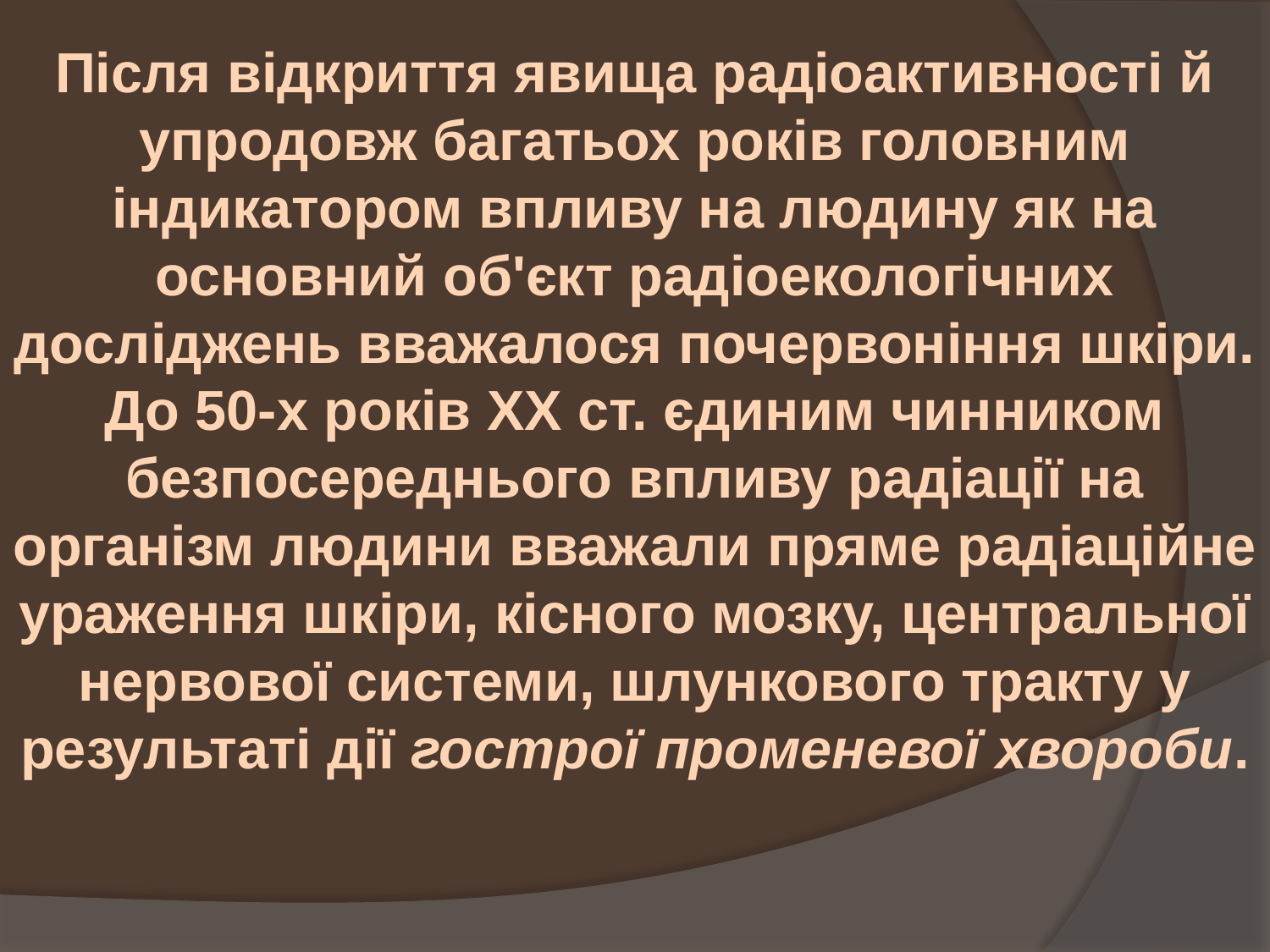

Після відкриття явища радіоактивності й упродовж багатьох років головним індикатором впливу на людину як на основний об'єкт радіоекологічних досліджень вважалося почервоніння шкіри. До 50-х років ХХ ст. єдиним чинником безпосереднього впливу радіації на організм людини вважали пряме радіаційне ураження шкіри, кісного мозку, центральної нервової системи, шлункового тракту у результаті дії гострої променевої хвороби.